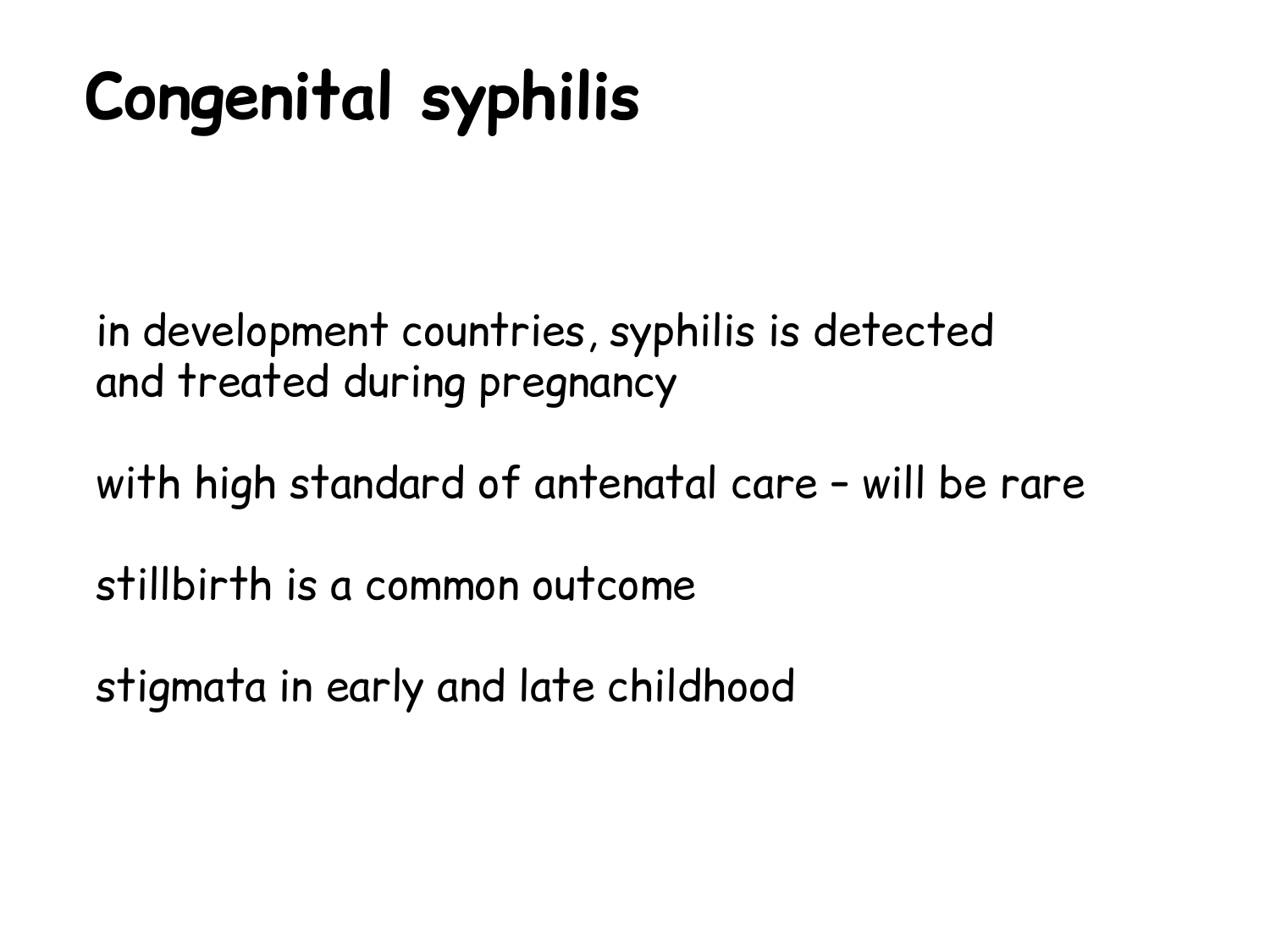

Congenital syphilis
in development countries, syphilis is detected
and treated during pregnancy

with high standard of antenatal care – will be rare

stillbirth is a common outcome

stigmata in early and late childhood